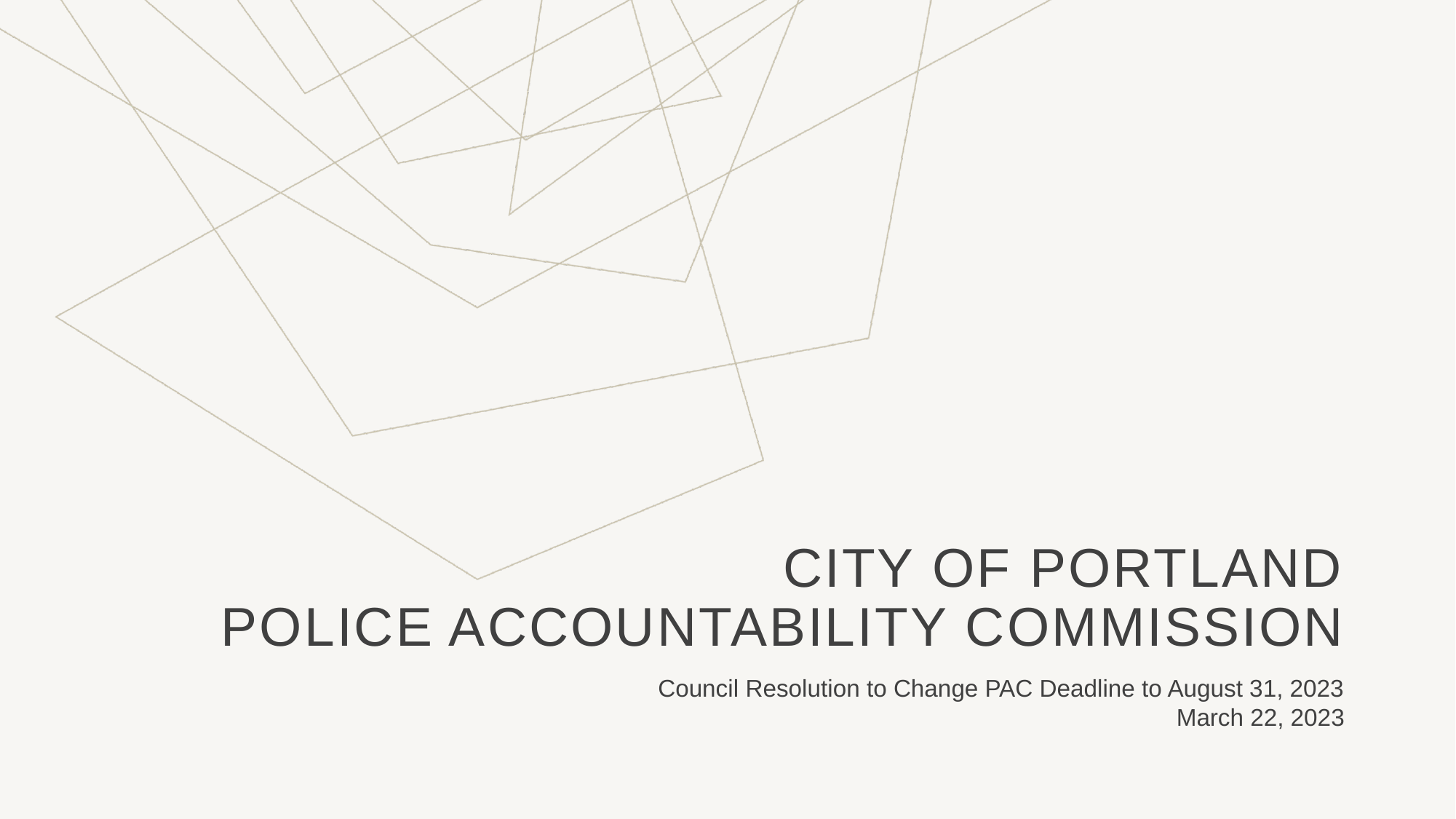

# City of Portland Police Accountability Commission
Council Resolution to Change PAC Deadline to August 31, 2023
March 22, 2023